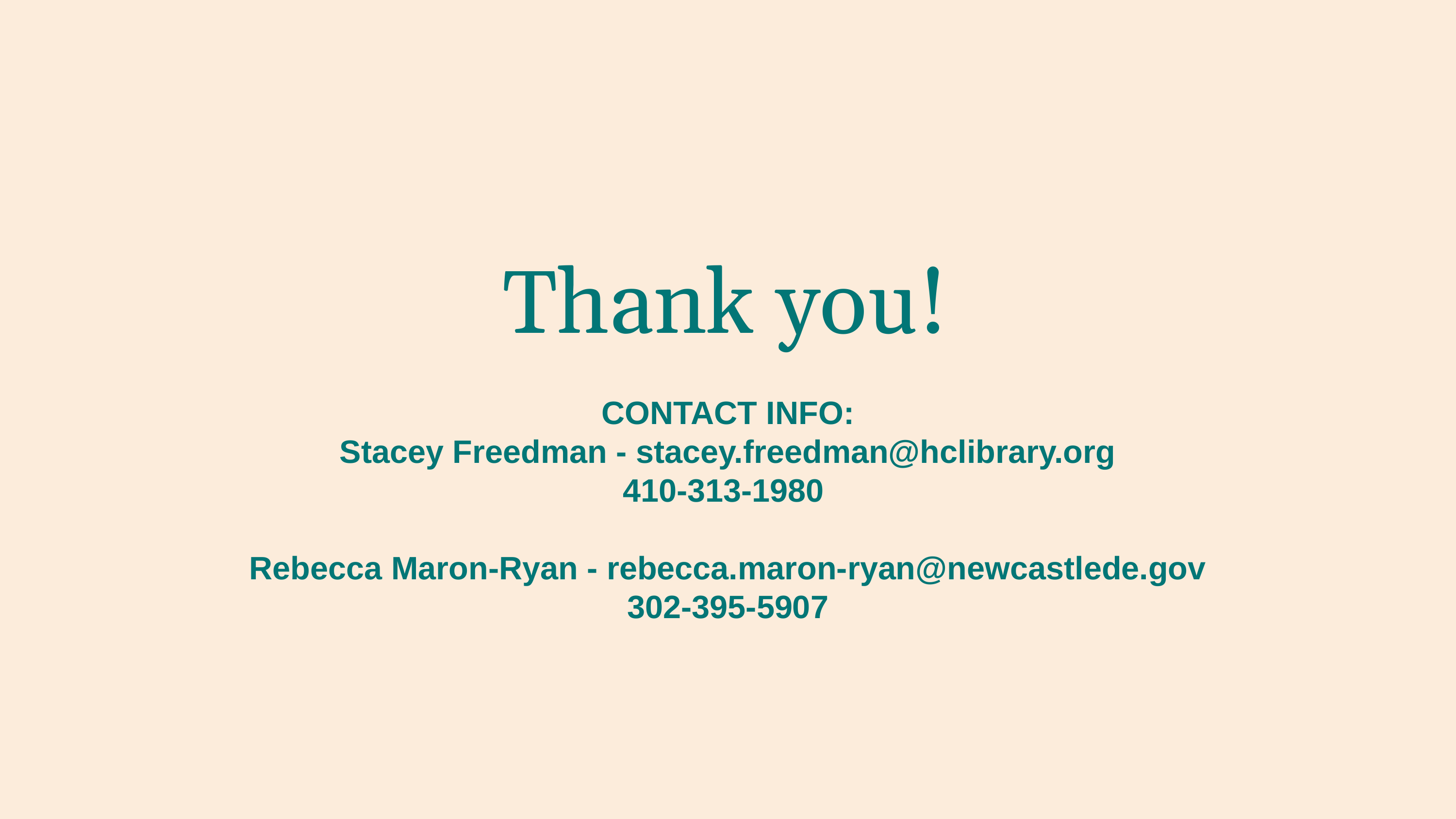

# Thank you!
CONTACT INFO:
Stacey Freedman - stacey.freedman@hclibrary.org
410-313-1980

Rebecca Maron-Ryan - rebecca.maron-ryan@newcastlede.gov
302-395-5907